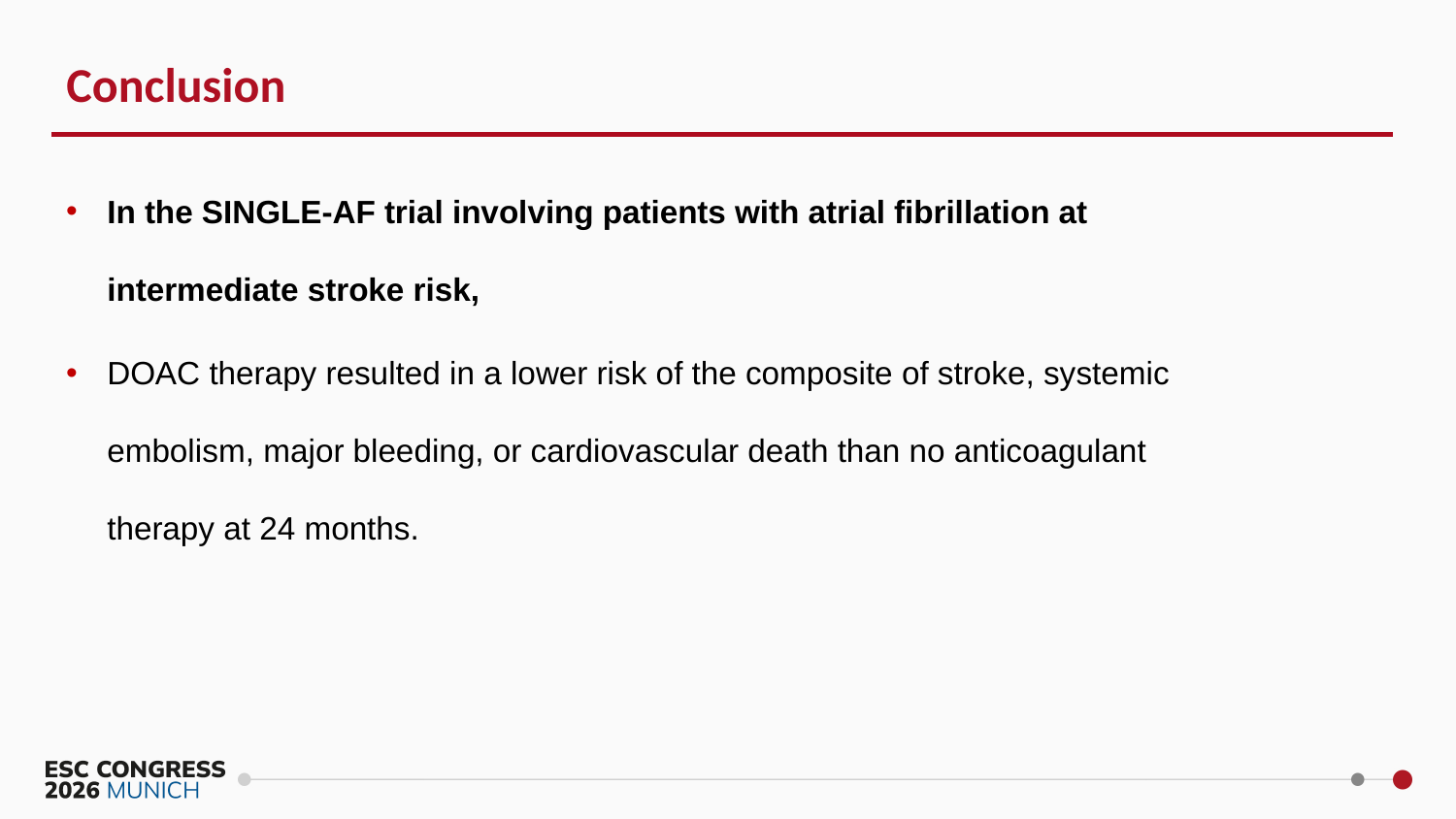

Conclusion
In the SINGLE-AF trial involving patients with atrial fibrillation at intermediate stroke risk,
DOAC therapy resulted in a lower risk of the composite of stroke, systemic embolism, major bleeding, or cardiovascular death than no anticoagulant therapy at 24 months.